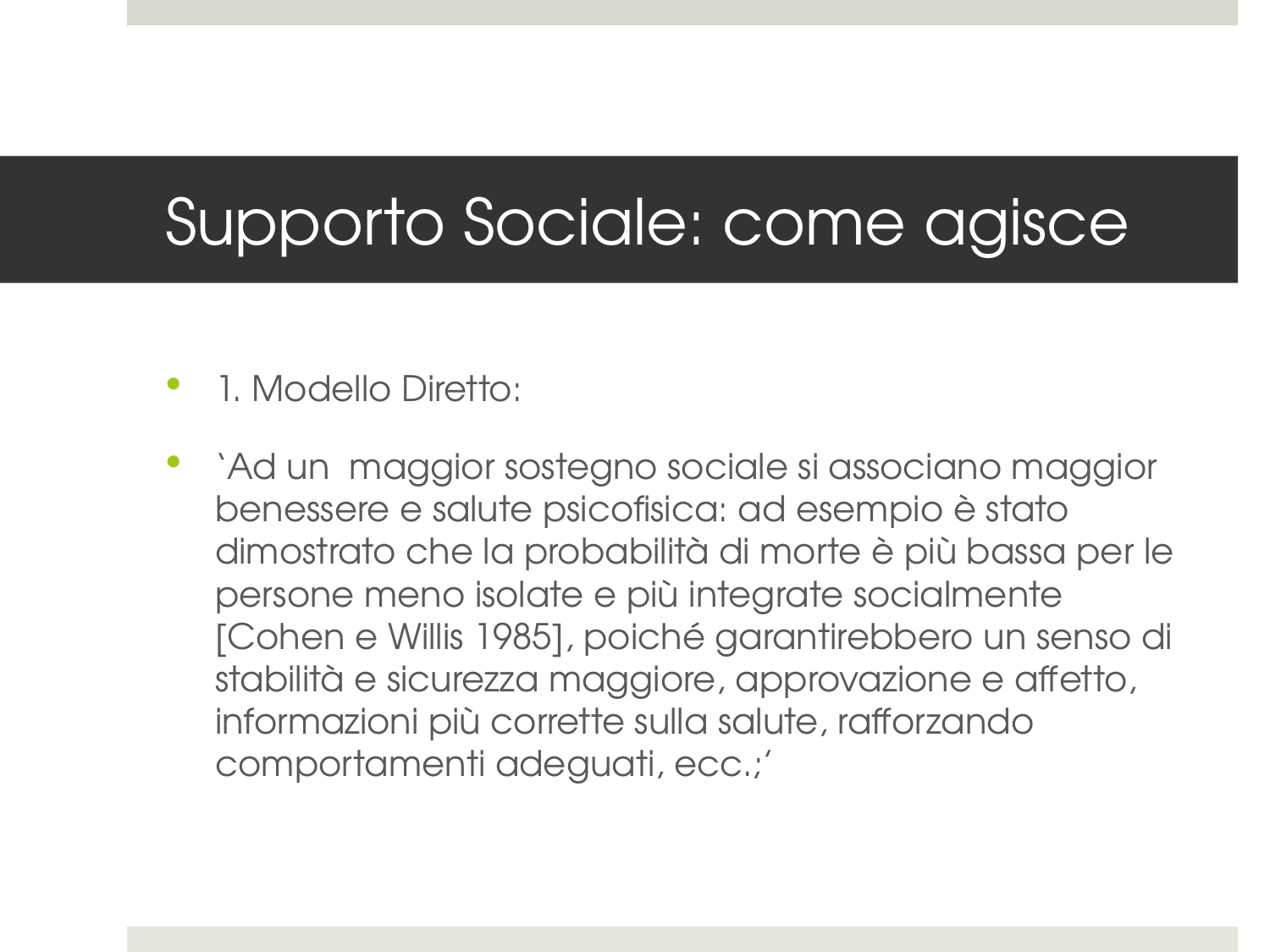

# Supporto Sociale: come agisce
1. Modello Diretto:
‘Ad un  maggior sostegno sociale si associano maggior benessere e salute psicofisica: ad esempio è stato dimostrato che la probabilità di morte è più bassa per le persone meno isolate e più integrate socialmente [Cohen e Willis 1985], poiché garantirebbero un senso di stabilità e sicurezza maggiore, approvazione e affetto, informazioni più corrette sulla salute, rafforzando comportamenti adeguati, ecc.;’